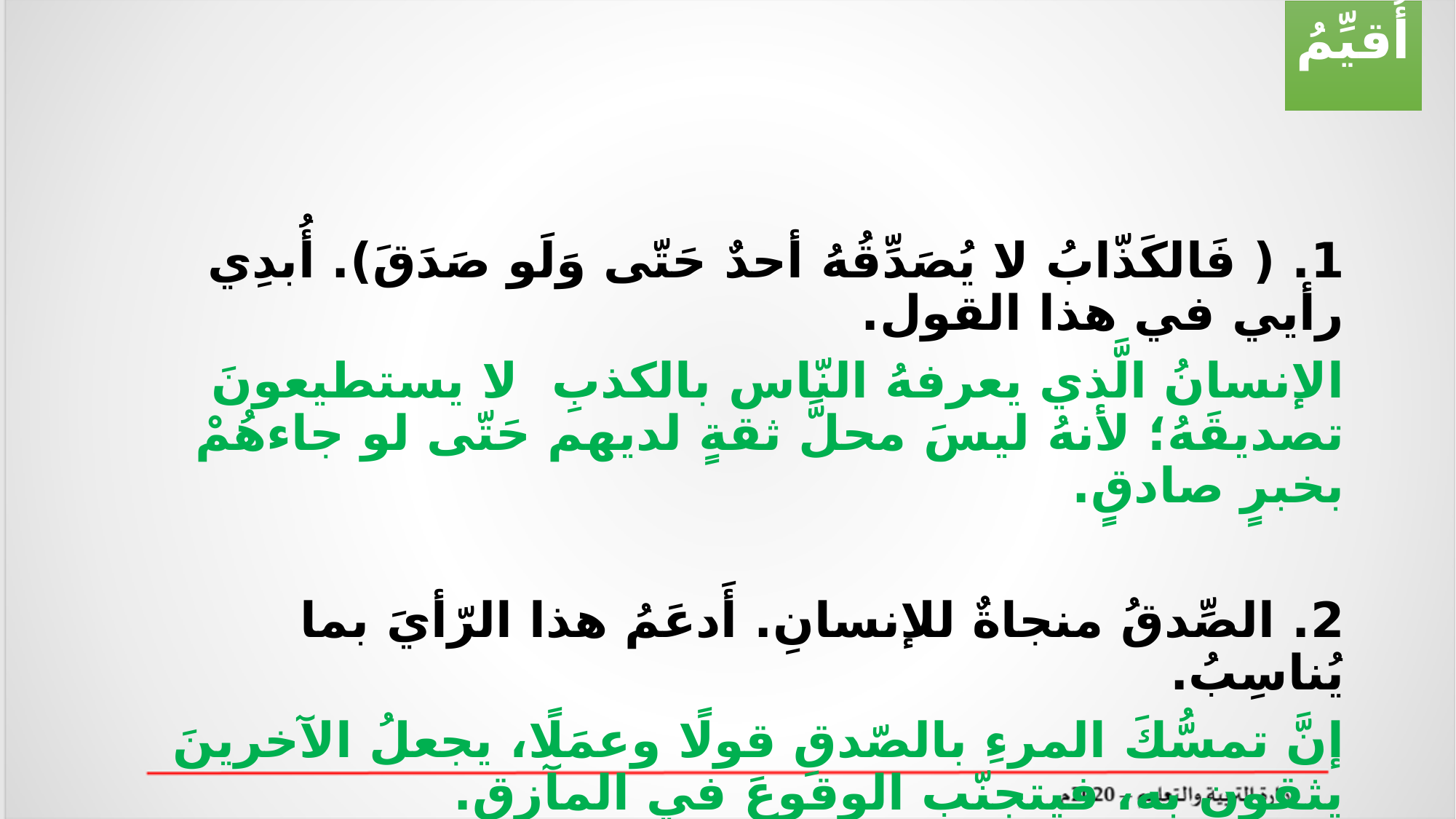

أُقيِّمُ

1. ( فَالكَذّابُ لا يُصَدِّقُهُ أحدٌ حَتّى وَلَو صَدَقَ). أُبدِي رأيي في هذا القول.
الإنسانُ الَّذي يعرفهُ النّاس بالكذبِ  لا يستطيعونَ تصديقَهُ؛ لأنهُ ليسَ محلَّ ثقةٍ لديهم حَتّى لو جاءهُمْ بخبرٍ صادقٍ.

2. الصِّدقُ منجاةٌ للإنسانِ. أَدعَمُ هذا الرّأيَ بما يُناسِبُ.
إنَّ تمسُّكَ المرءِ بالصّدقِ قولًا وعمَلًا، يجعلُ الآخرينَ يثقون به، فيتجنّب الوقوعَ في المآزِقِ.